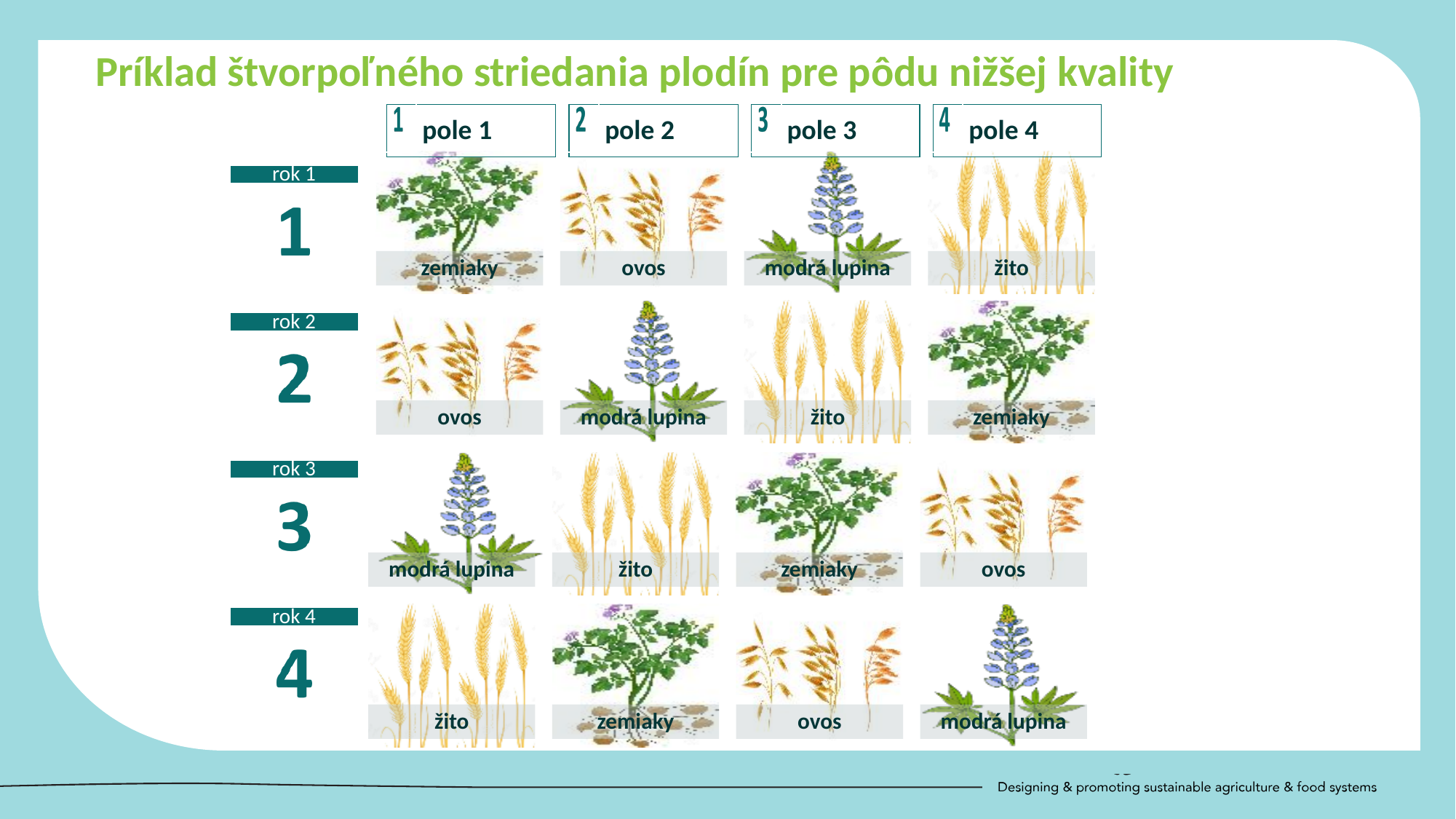

Príklad štvorpoľného striedania plodín pre pôdu nižšej kvality
pole 1
pole 2
pole 3
pole 4
zemiaky
ovos
modrá lupina
žito
rok 1
rok 2
rok 3
rok 4
ovos
modrá lupina
žito
zemiaky
modrá lupina
žito
zemiaky
ovos
žito
zemiaky
ovos
modrá lupina